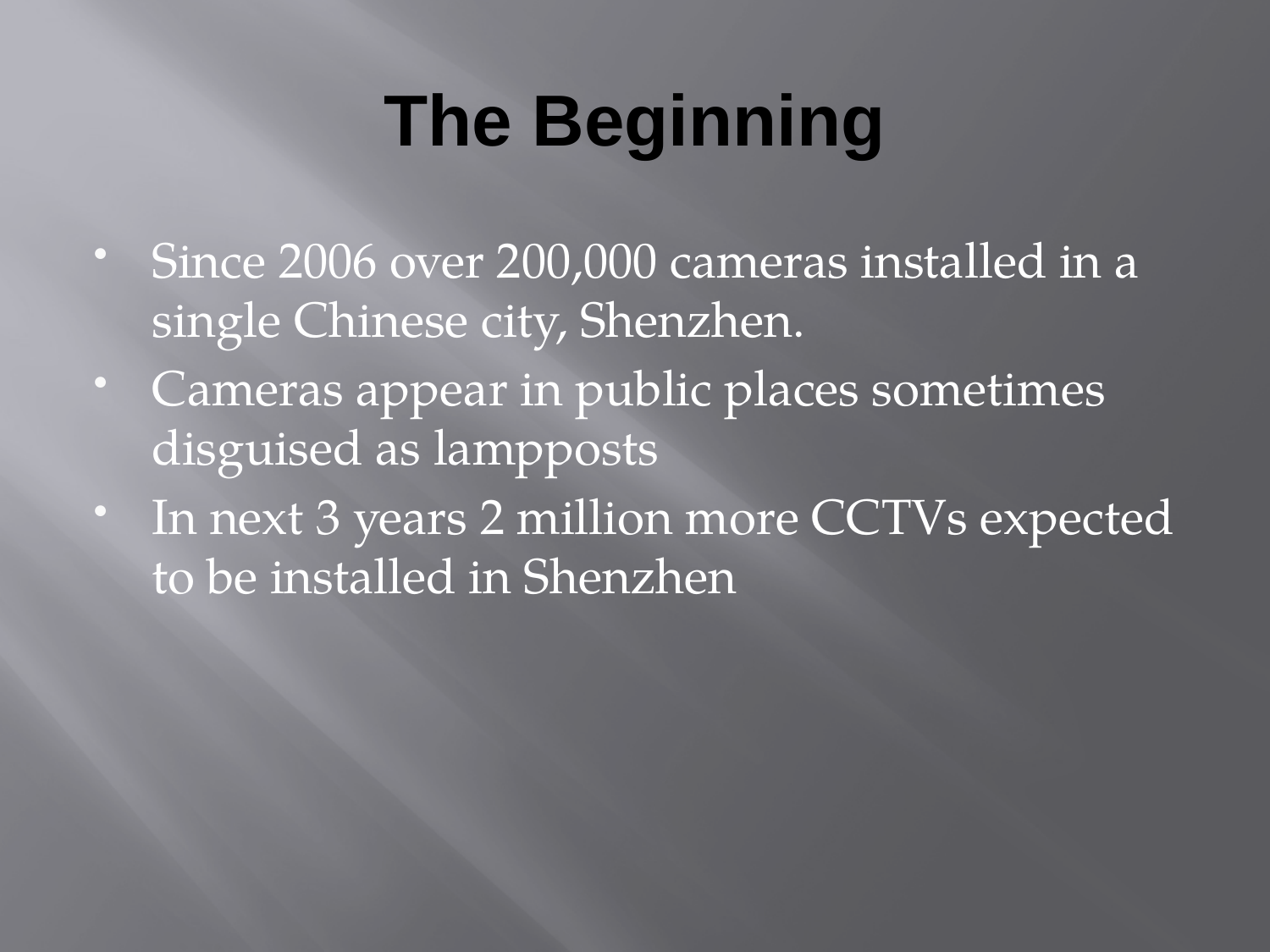

# The Beginning
Since 2006 over 200,000 cameras installed in a single Chinese city, Shenzhen.
Cameras appear in public places sometimes disguised as lampposts
In next 3 years 2 million more CCTVs expected to be installed in Shenzhen